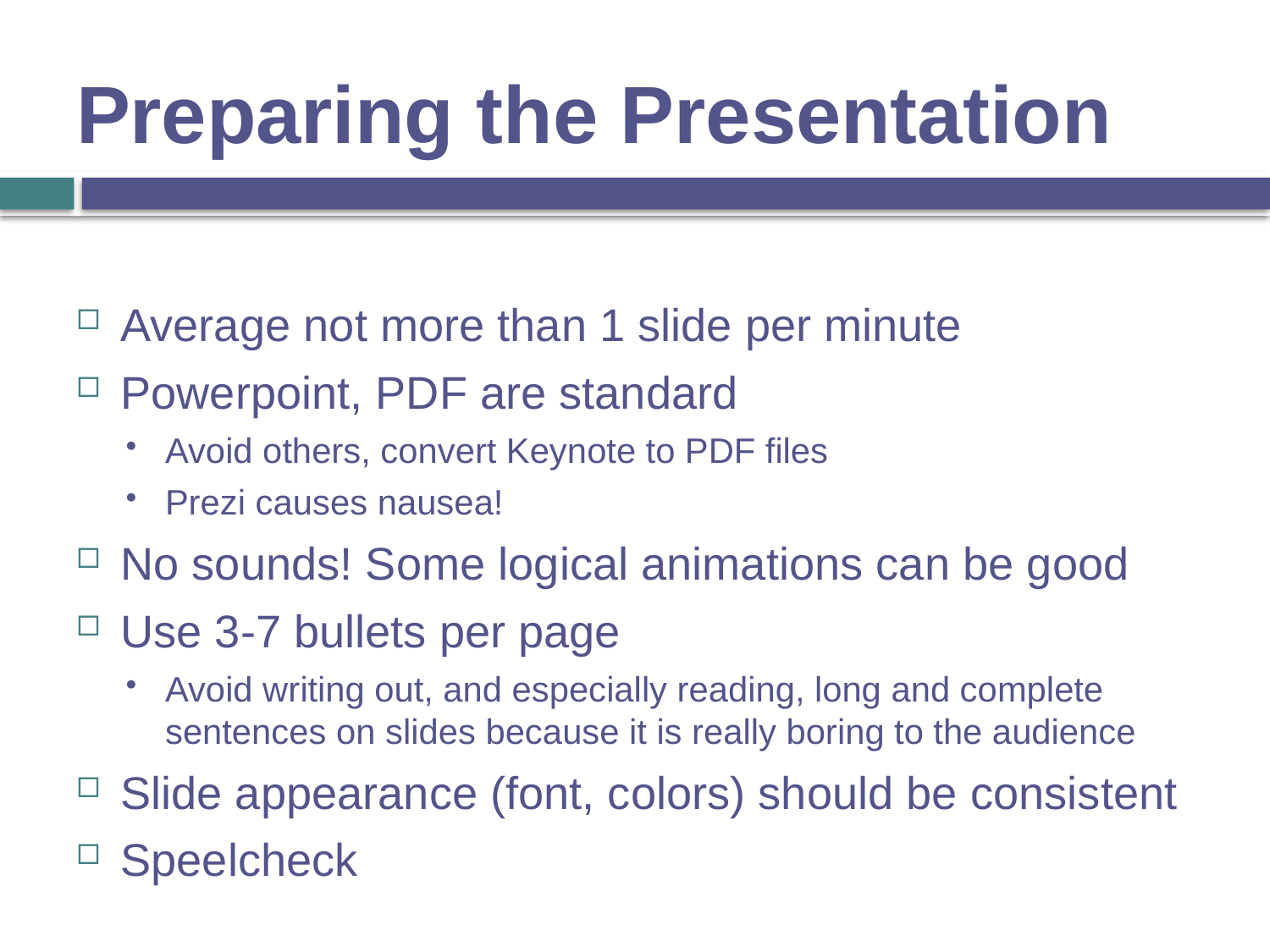

# Preparing the Presentation

Average not more than 1 slide per minute
Powerpoint, PDF are standard
Avoid others, convert Keynote to PDF files
Prezi causes nausea!
No sounds! Some logical animations can be good
Use 3-7 bullets per page
Avoid writing out, and especially reading, long and complete sentences on slides because it is really boring to the audience
Slide appearance (font, colors) should be consistent
Speelcheck